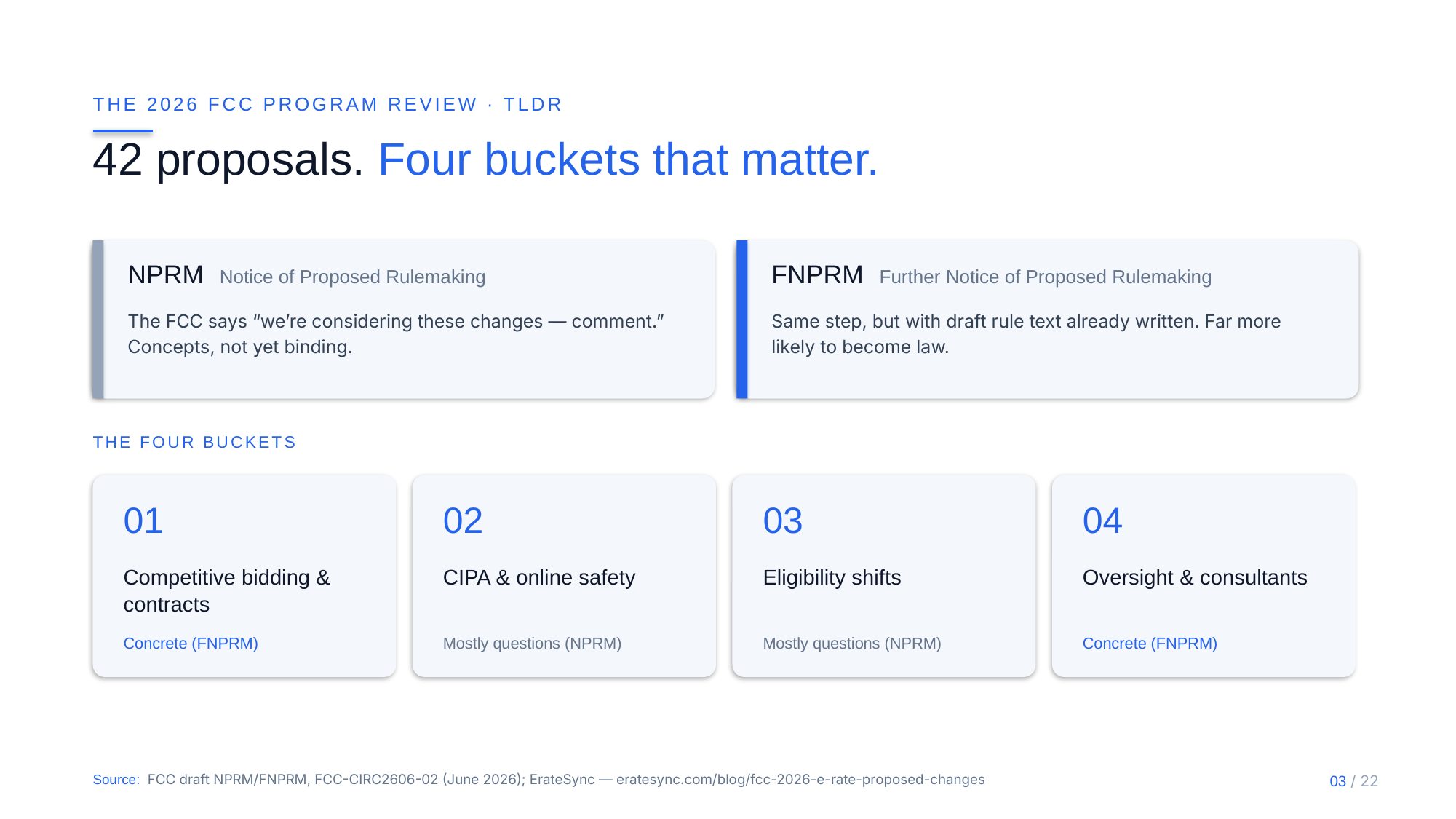

THE 2026 FCC PROGRAM REVIEW · TLDR
42 proposals. Four buckets that matter.

NPRM   Notice of Proposed Rulemaking
FNPRM   Further Notice of Proposed Rulemaking
The FCC says “we’re considering these changes — comment.” Concepts, not yet binding.
Same step, but with draft rule text already written. Far more likely to become law.
THE FOUR BUCKETS

01
02
03
04
Competitive bidding & contracts
CIPA & online safety
Eligibility shifts
Oversight & consultants
Concrete (FNPRM)
Mostly questions (NPRM)
Mostly questions (NPRM)
Concrete (FNPRM)
Source:  FCC draft NPRM/FNPRM, FCC-CIRC2606-02 (June 2026); ErateSync — eratesync.com/blog/fcc-2026-e-rate-proposed-changes
03 / 22